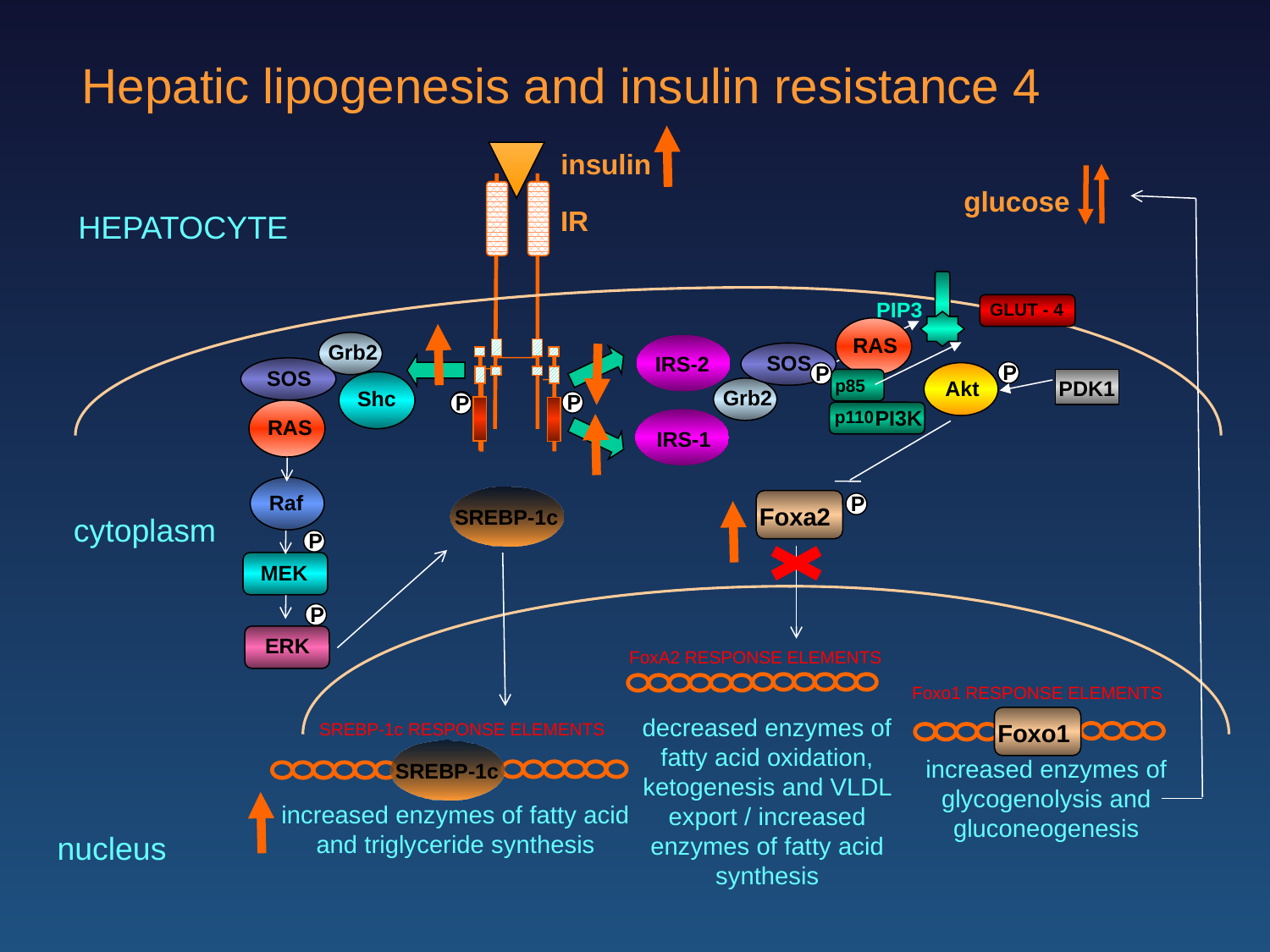

Hepatic lipogenesis and insulin resistance 4

insulin

glucose

IR
HEPATOCYTE

PIP3
GLUT - 4

RAS

Grb2

SOS

IRS-2

P

P

SOS

p85

PI3K
p110

Akt
PDK1

Shc

Grb2

P

P

P

RAS

IRS-1

Raf
P

SREBP-1c

Foxa2

cytoplasm
P

MEK

P

ERK
FoxA2 RESPONSE ELEMENTS

Foxo1 RESPONSE ELEMENTS
decreased enzymes of fatty acid oxidation, ketogenesis and VLDL export / increased enzymes of fatty acid synthesis

SREBP-1c RESPONSE ELEMENTS
Foxo1

SREBP-1c
increased enzymes of glycogenolysis and gluconeogenesis

increased enzymes of fatty acid and triglyceride synthesis
nucleus